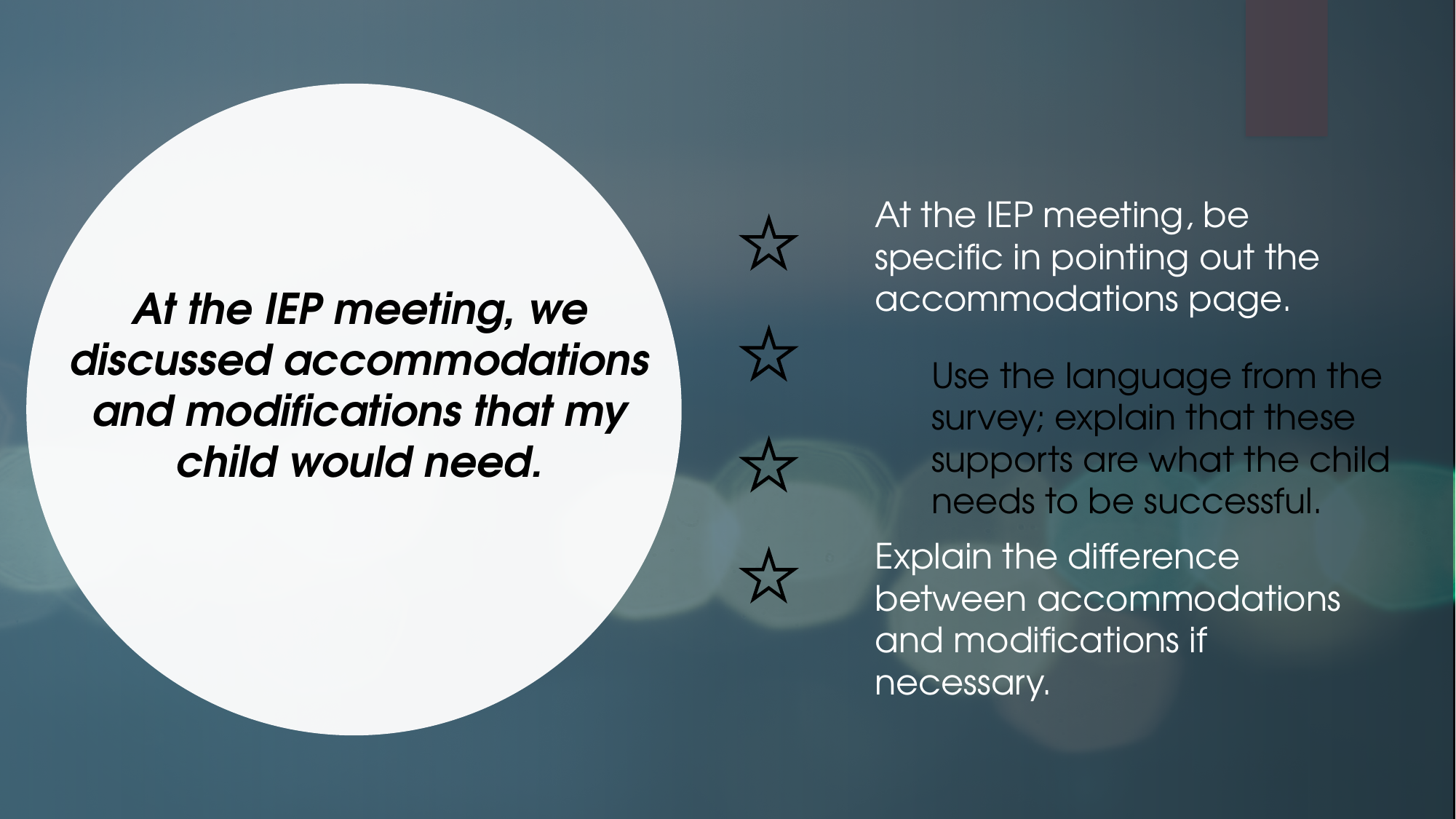

At the IEP meeting, be specific in pointing out the accommodations page.
# At the IEP meeting, we discussed accommodations and modifications that my child would need.

Use the language from the survey; explain that these supports are what the child needs to be successful.
Explain the difference between accommodations and modifications if necessary.